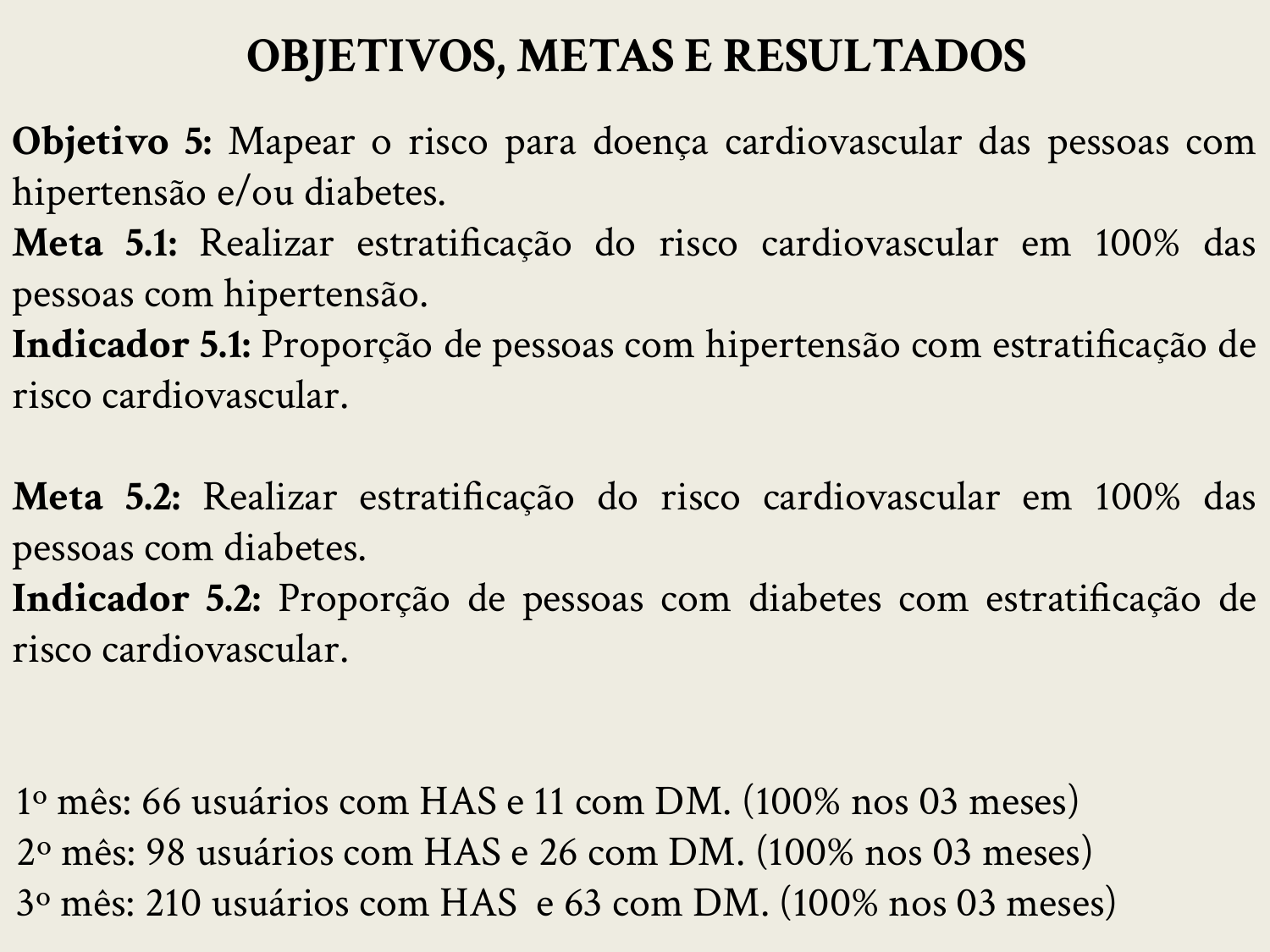

OBJETIVOS, METAS E RESULTADOS
Objetivo 5: Mapear o risco para doença cardiovascular das pessoas com hipertensão e/ou diabetes.
Meta 5.1: Realizar estratificação do risco cardiovascular em 100% das pessoas com hipertensão.
Indicador 5.1: Proporção de pessoas com hipertensão com estratificação de risco cardiovascular.

Meta 5.2: Realizar estratificação do risco cardiovascular em 100% das pessoas com diabetes.
Indicador 5.2: Proporção de pessoas com diabetes com estratificação de risco cardiovascular.
1º mês: 66 usuários com HAS e 11 com DM. (100% nos 03 meses)
2º mês: 98 usuários com HAS e 26 com DM. (100% nos 03 meses)
3º mês: 210 usuários com HAS  e 63 com DM. (100% nos 03 meses)